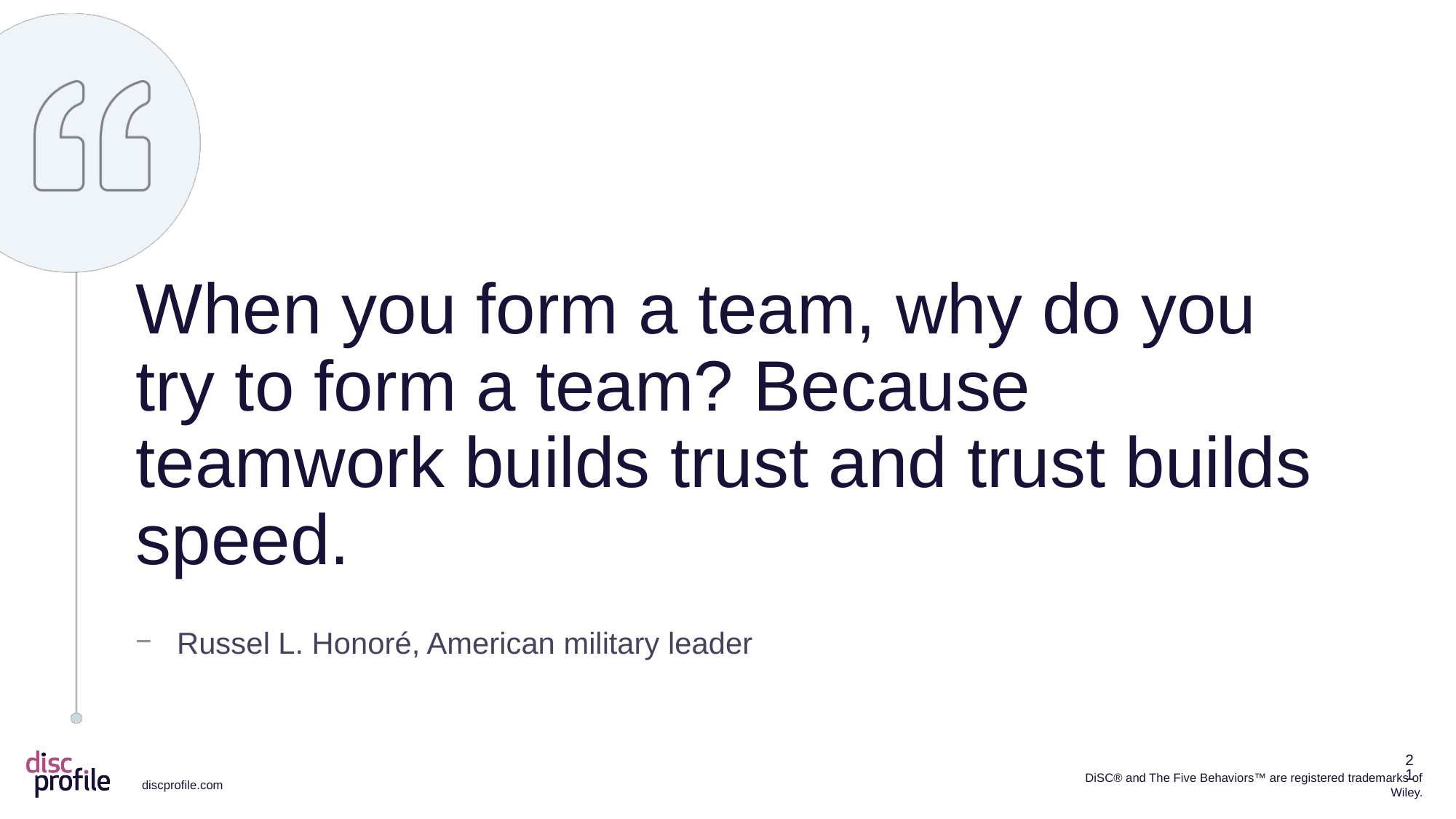

When you form a team, why do you try to form a team? Because teamwork builds trust and trust builds speed.
Russel L. Honoré, American military leader
21